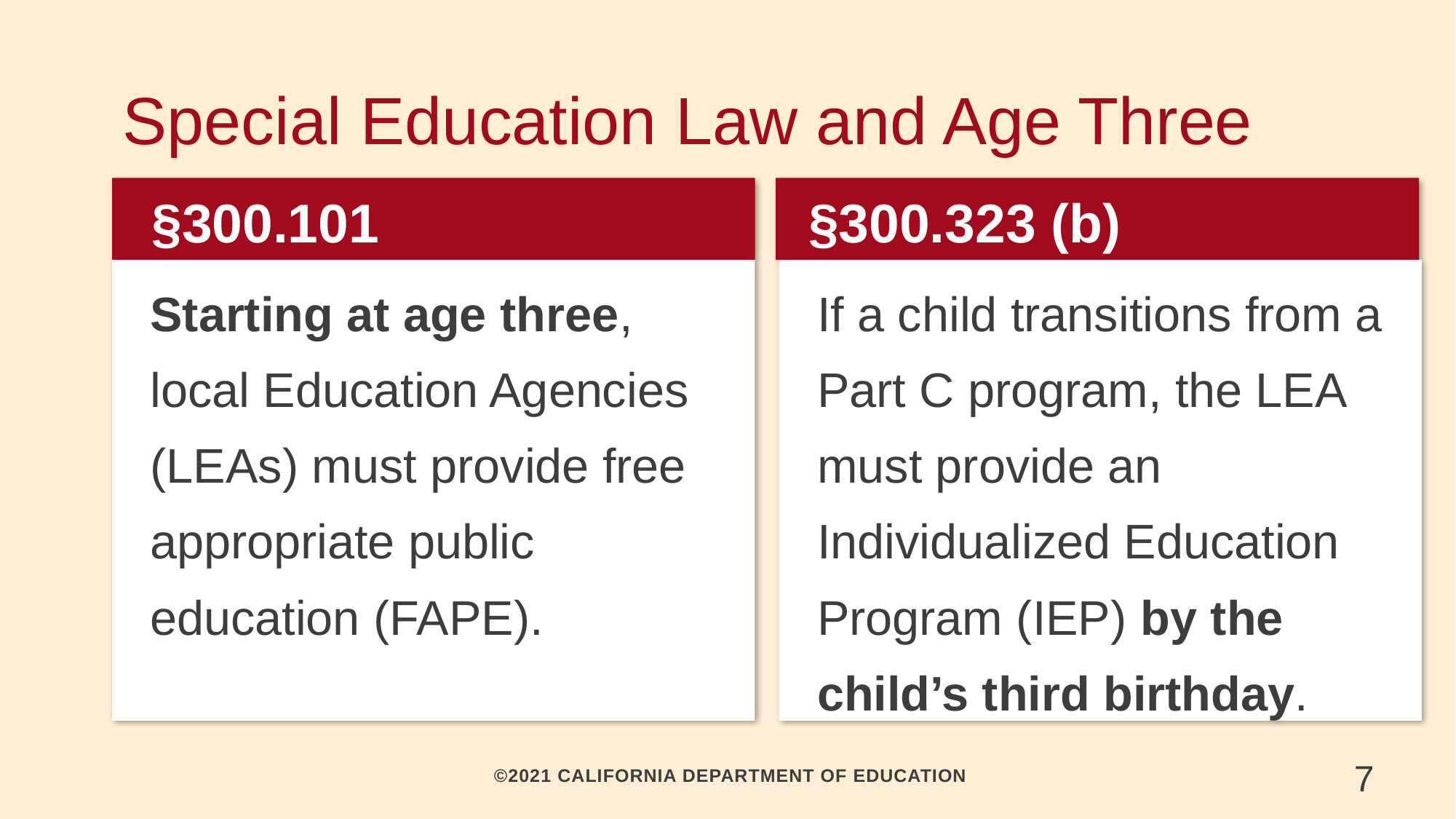

# Special Education Law and Age Three
§300.101
§300.323 (b)
Starting at age three, local Education Agencies (LEAs) must provide free appropriate public education (FAPE).
If a child transitions from a Part C program, the LEA must provide an Individualized Education Program (IEP) by the child’s third birthday.
7